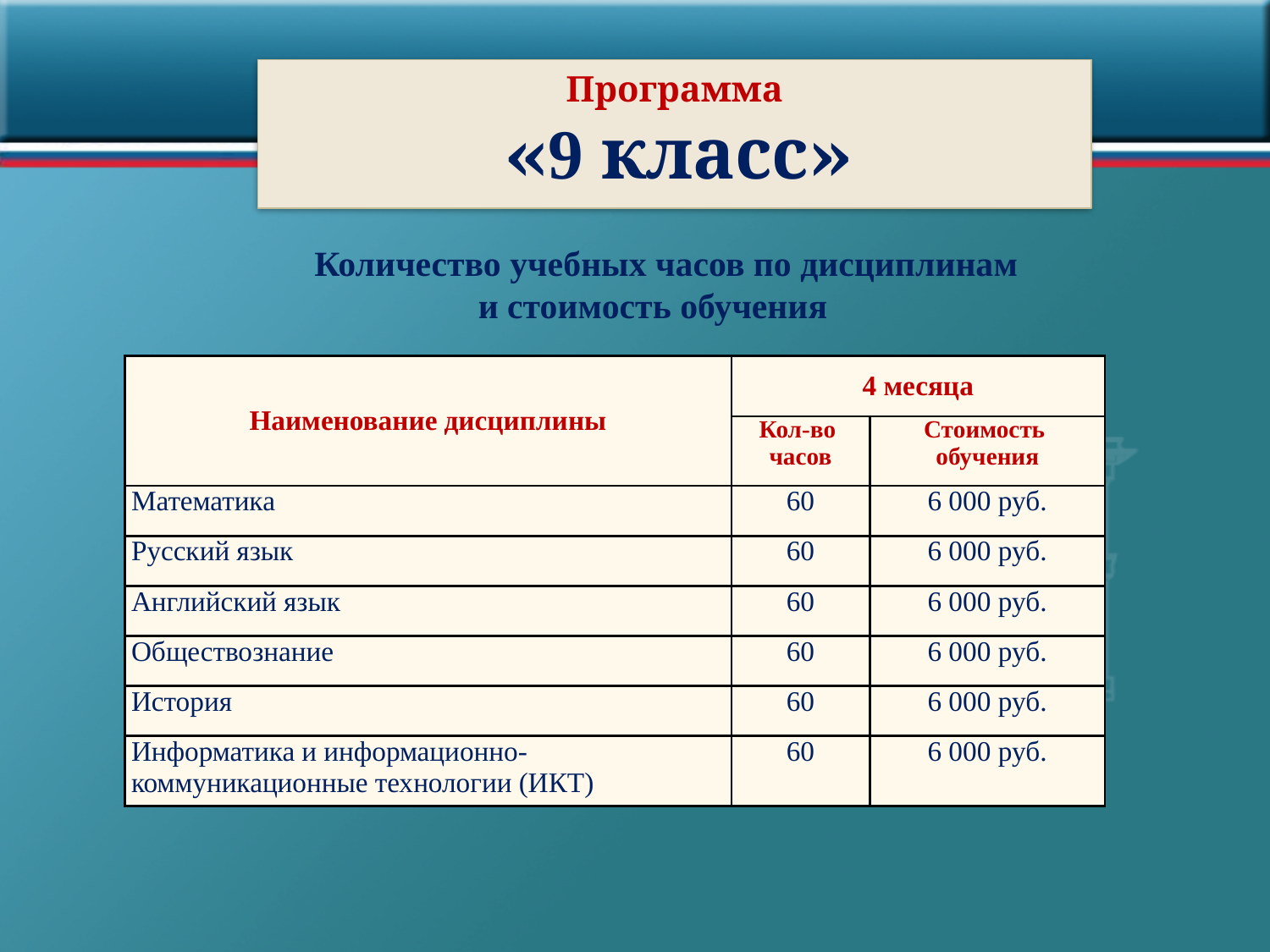

Программа
 «9 класс»

    Количество учебных часов по дисциплинам
и стоимость обучения

| Наименование дисциплины | 4 месяца |  |
| --- | --- | --- |
|  | Кол-во часов | Стоимость обучения |
| Математика | 60 | 6 000 руб. |
| Русский язык | 60 | 6 000 руб. |
| Английский язык | 60 | 6 000 руб. |
| Обществознание | 60 | 6 000 руб. |
| История | 60 | 6 000 руб. |
| Информатика и информационно-коммуникационные технологии (ИКТ) | 60 | 6 000 руб. |